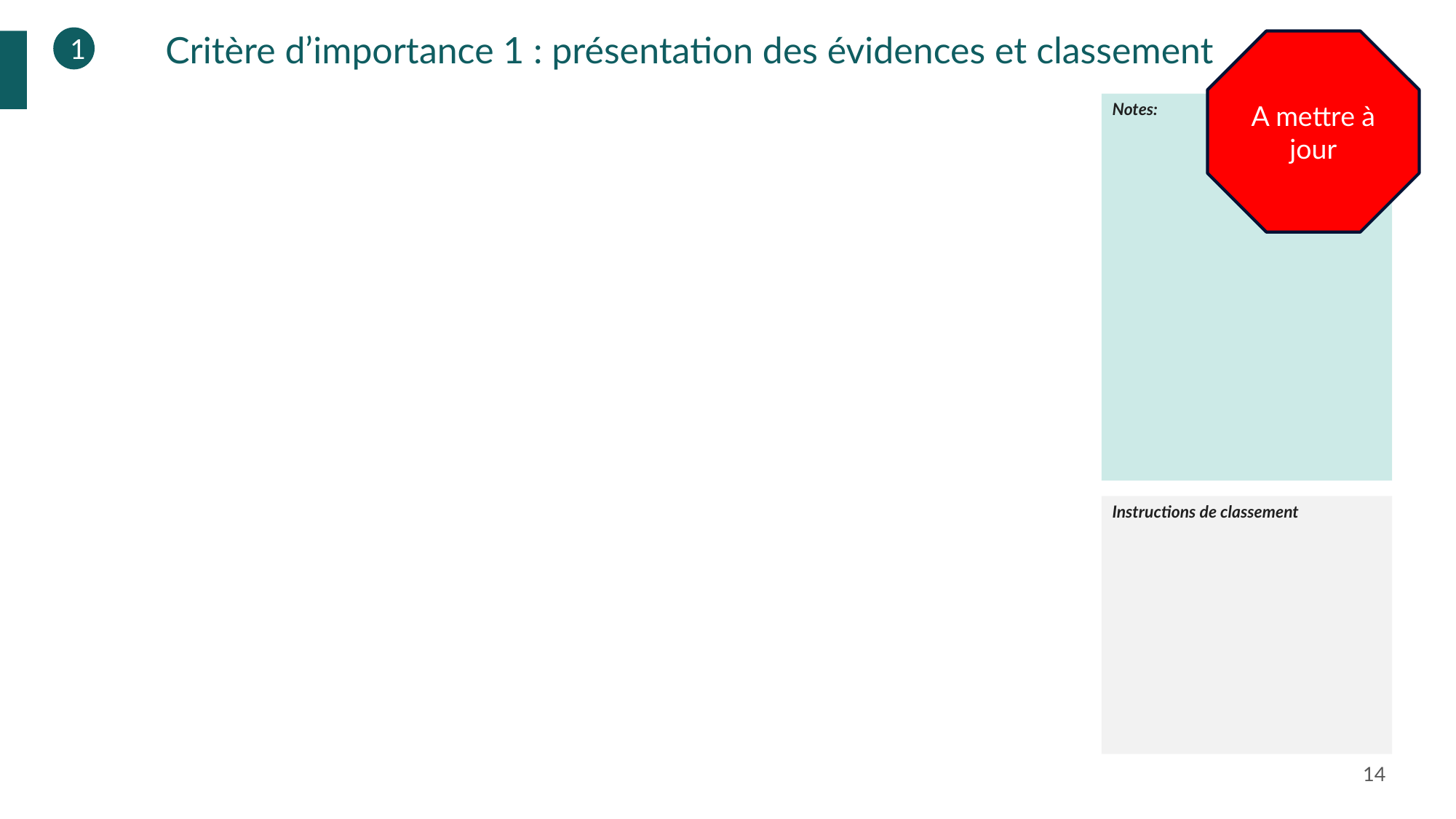

Critère d’importance 1 : présentation des évidences et classement
1

A mettre à jour
Notes:

Instructions de classement

14